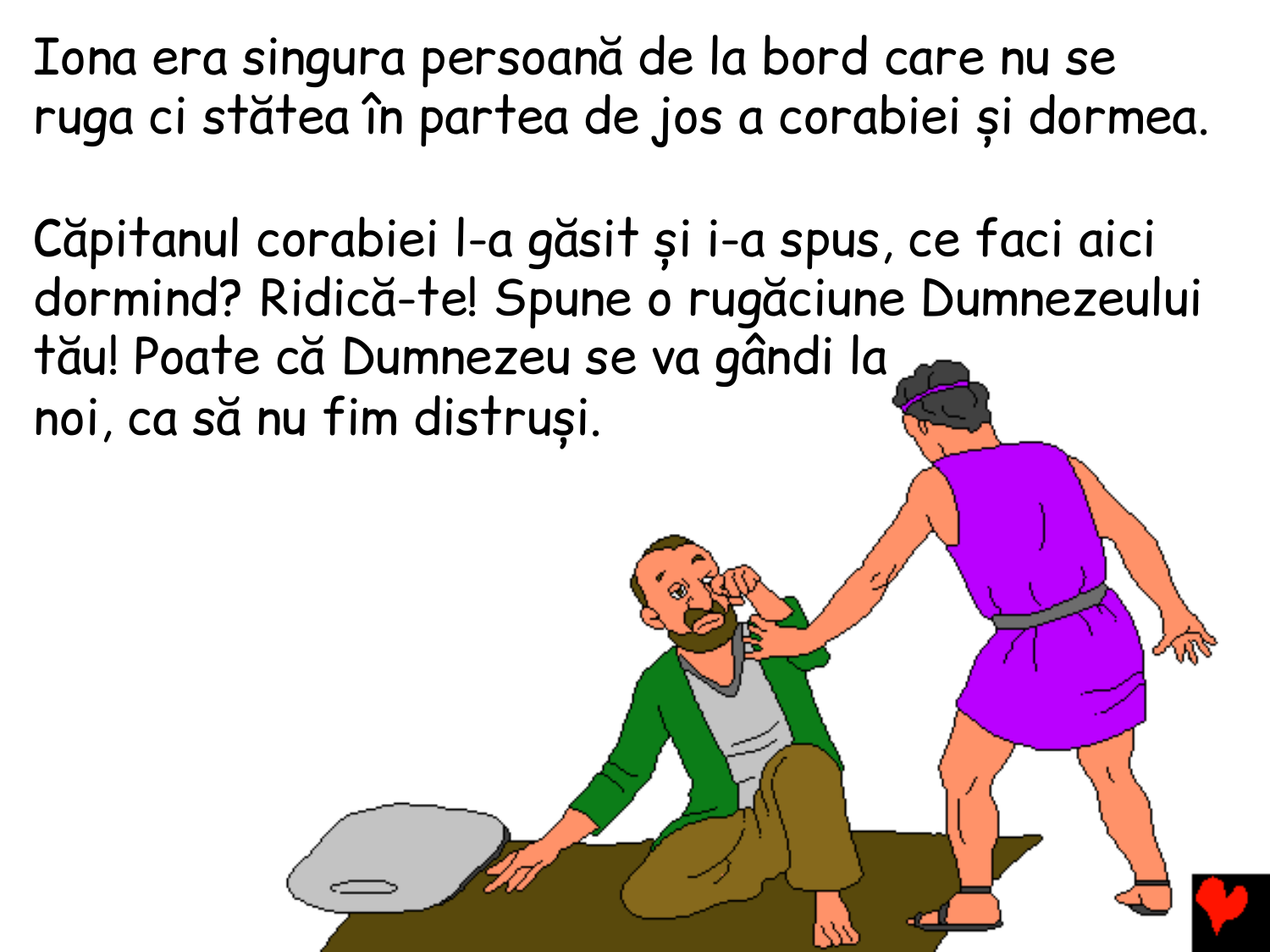

Iona era singura persoană de la bord care nu se ruga ci stătea în partea de jos a corabiei și dormea.

Căpitanul corabiei l-a găsit și i-a spus, ce faci aici dormind? Ridică-te! Spune o rugăciune Dumnezeului tău! Poate că Dumnezeu se va gândi la
noi, ca să nu fim distruși.